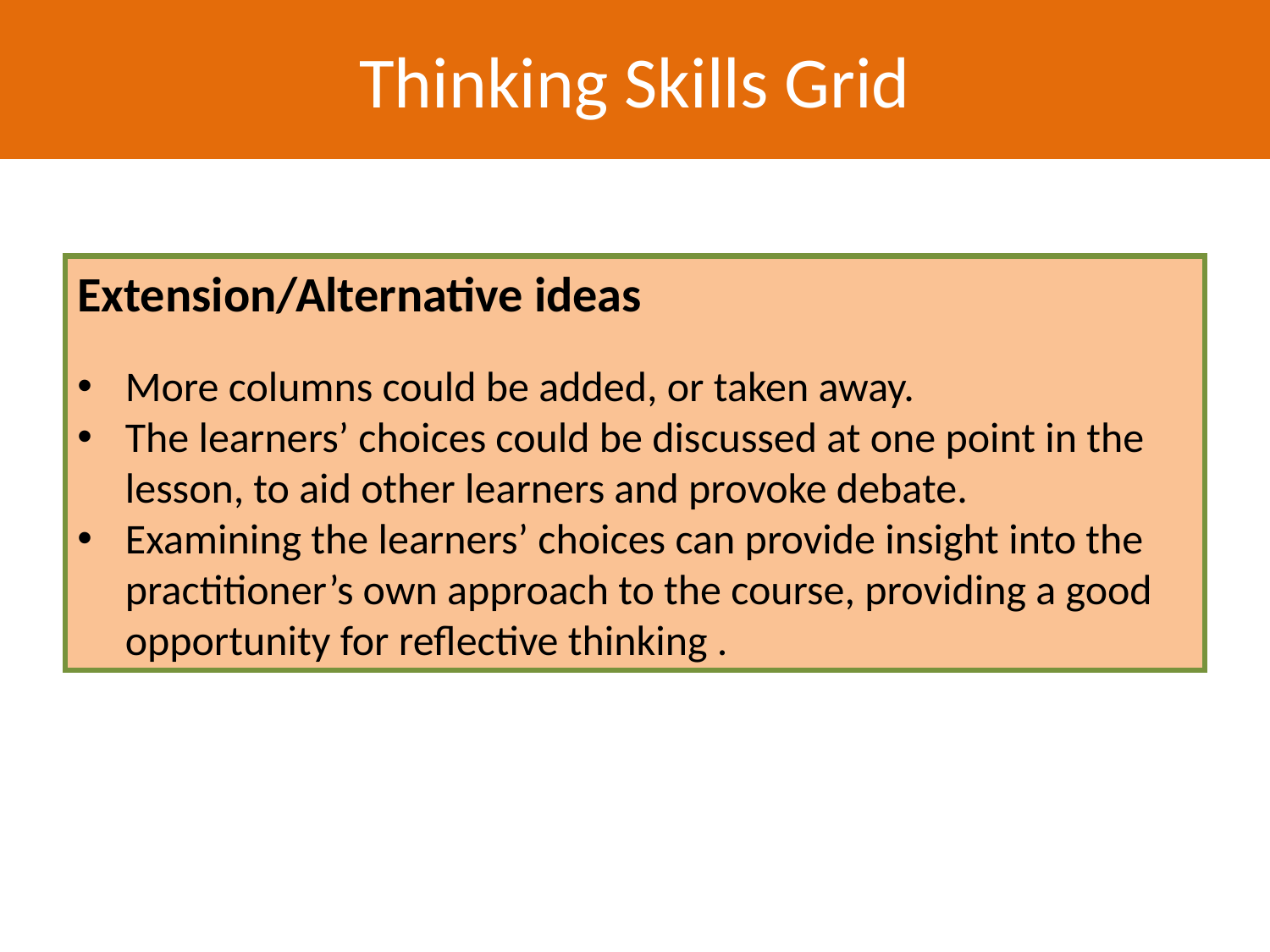

Thinking Skills Grid
Extension/Alternative ideas

More columns could be added, or taken away.
The learners’ choices could be discussed at one point in the lesson, to aid other learners and provoke debate.
Examining the learners’ choices can provide insight into the practitioner’s own approach to the course, providing a good opportunity for reflective thinking .